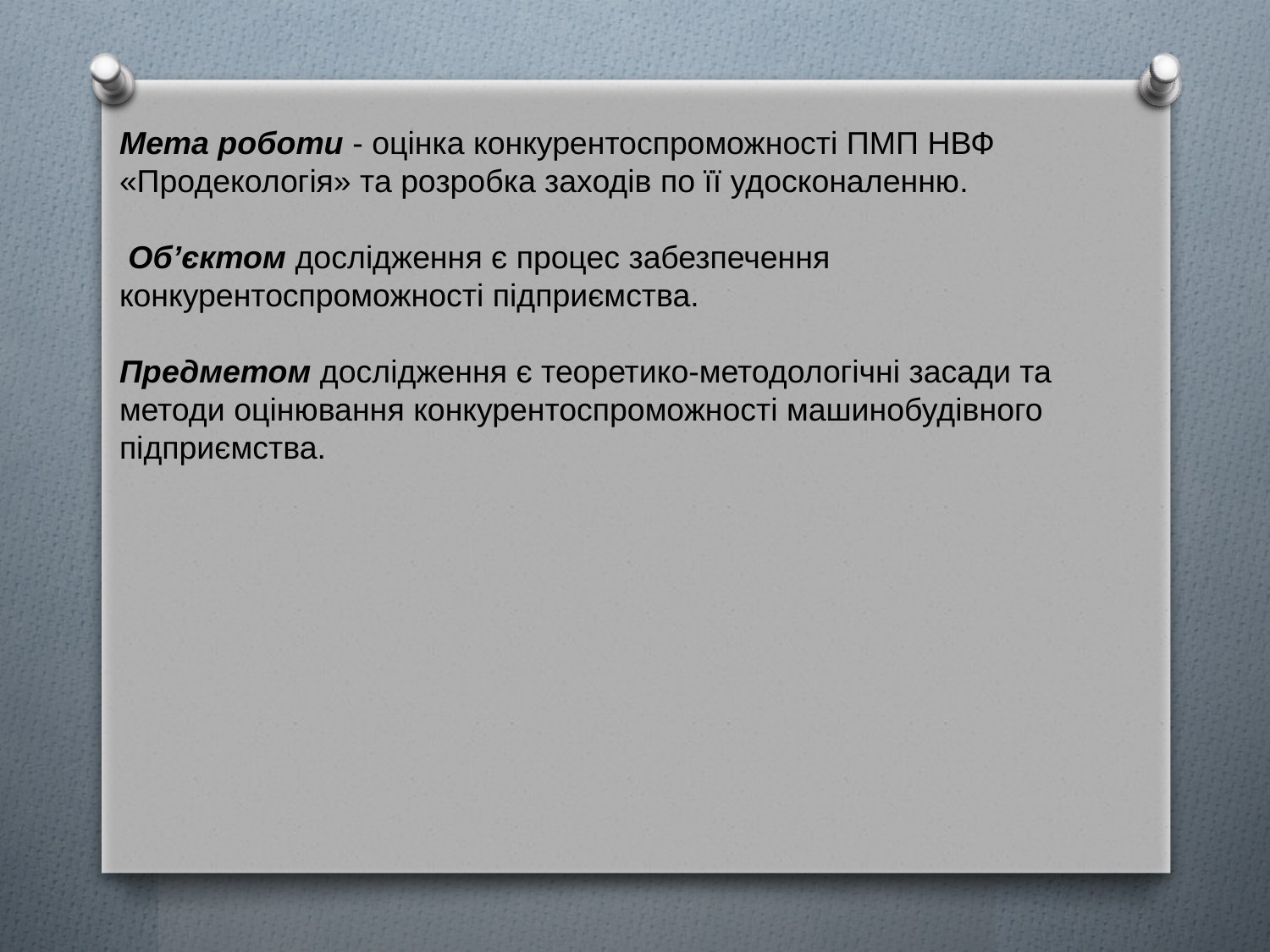

Мета роботи - оцінка конкурентоспроможності ПМП НВФ «Продекологія» та розробка заходів по її удосконаленню.

 Об’єктом дослідження є процес забезпечення конкурентоспроможності підприємства.

Предметом дослідження є теоретико-методологічні засади та методи оцінювання конкурентоспроможності машинобудівного підприємства.